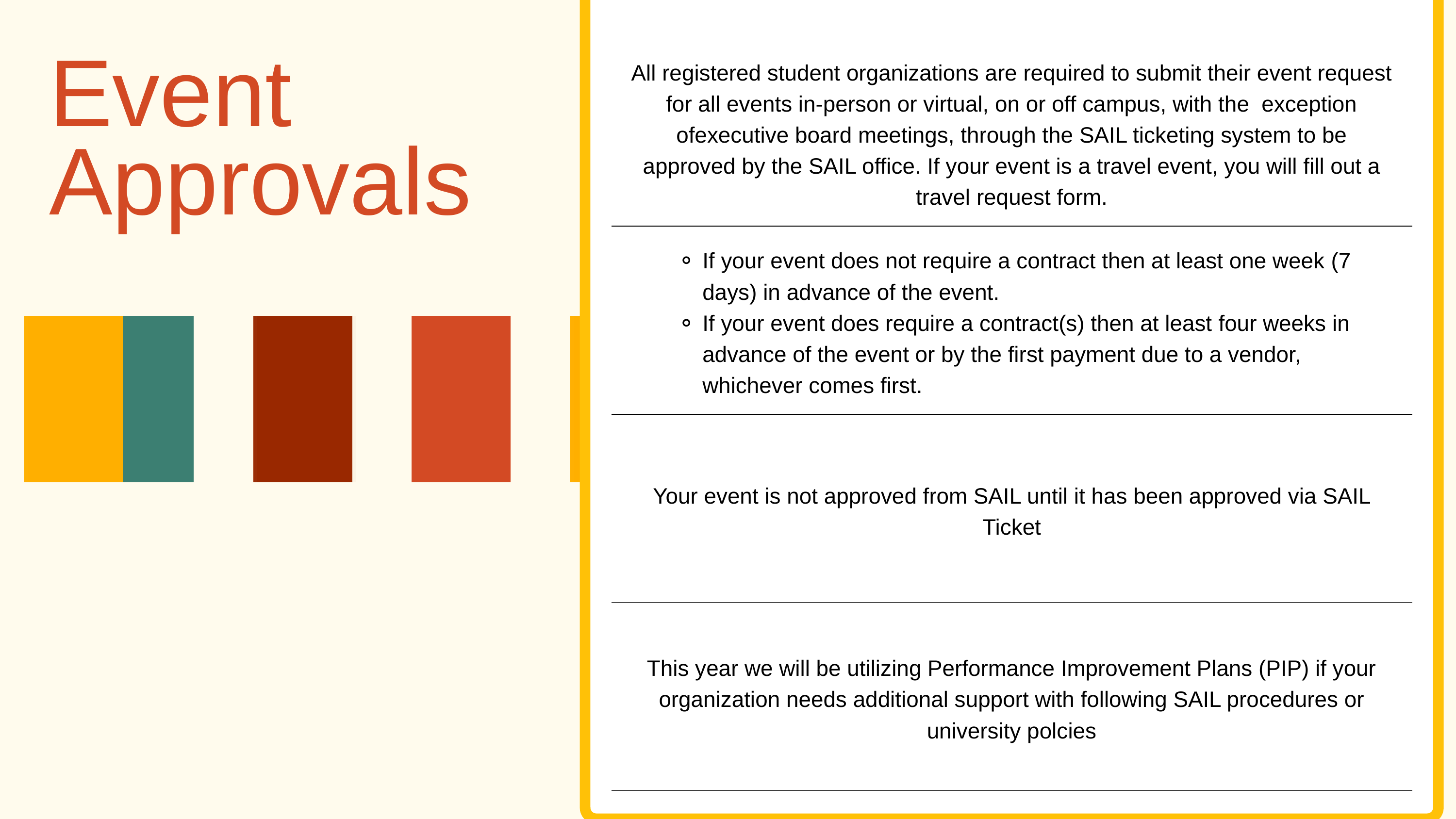

| All registered student organizations are required to submit their event request for all events in-person or virtual, on or off campus, with the exception ofexecutive board meetings, through the SAIL ticketing system to be approved by the SAIL office. If your event is a travel event, you will fill out a travel request form. |
| --- |
| If your event does not require a contract then at least one week (7 days) in advance of the event. If your event does require a contract(s) then at least four weeks in advance of the event or by the first payment due to a vendor, whichever comes first. |
| Your event is not approved from SAIL until it has been approved via SAIL Ticket |
| This year we will be utilizing Performance Improvement Plans (PIP) if your organization needs additional support with following SAIL procedures or university polcies |
Event Approvals